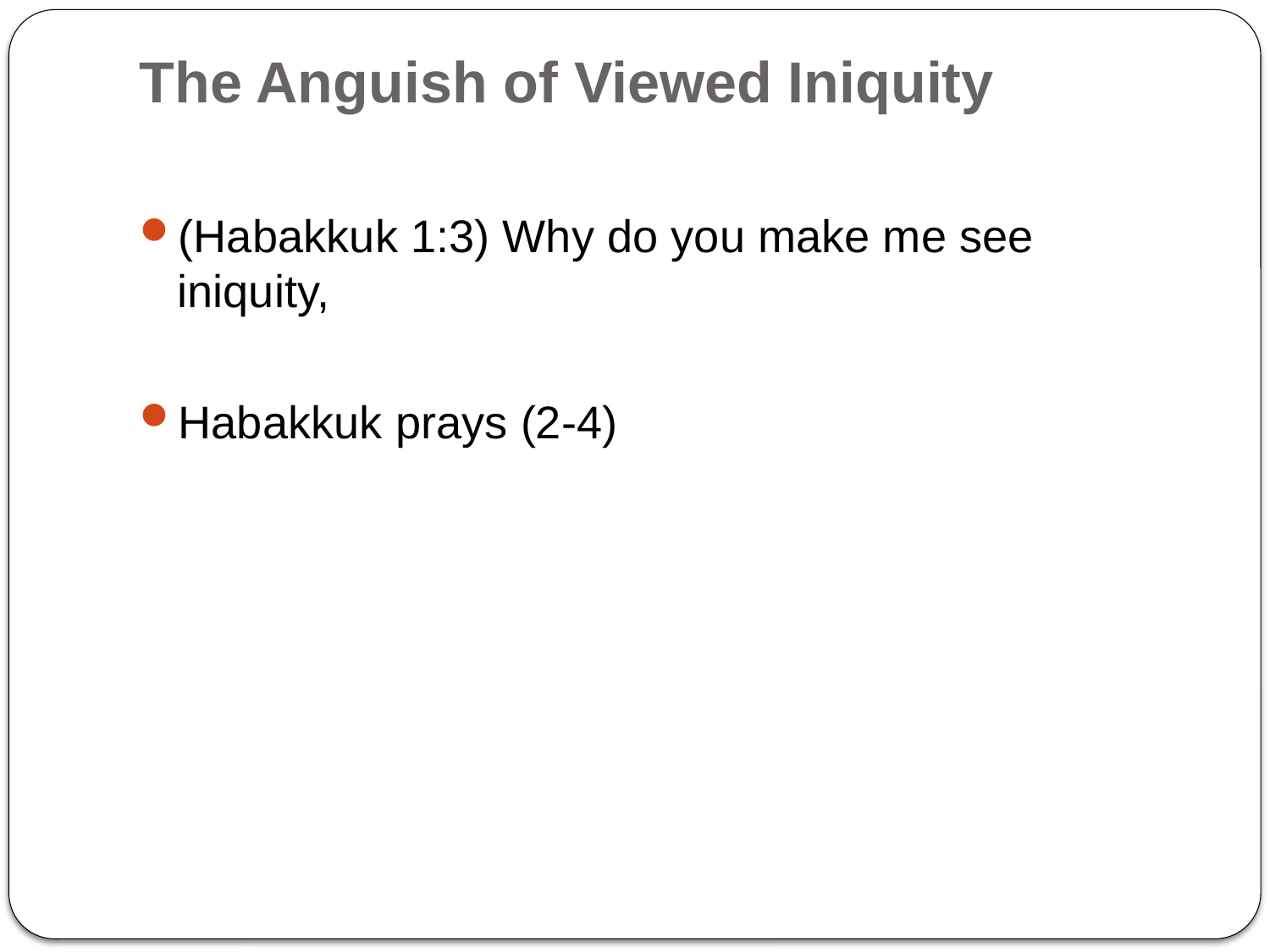

# The Anguish of Viewed Iniquity
(Habakkuk 1:3) Why do you make me see iniquity,

Habakkuk prays (2-4)